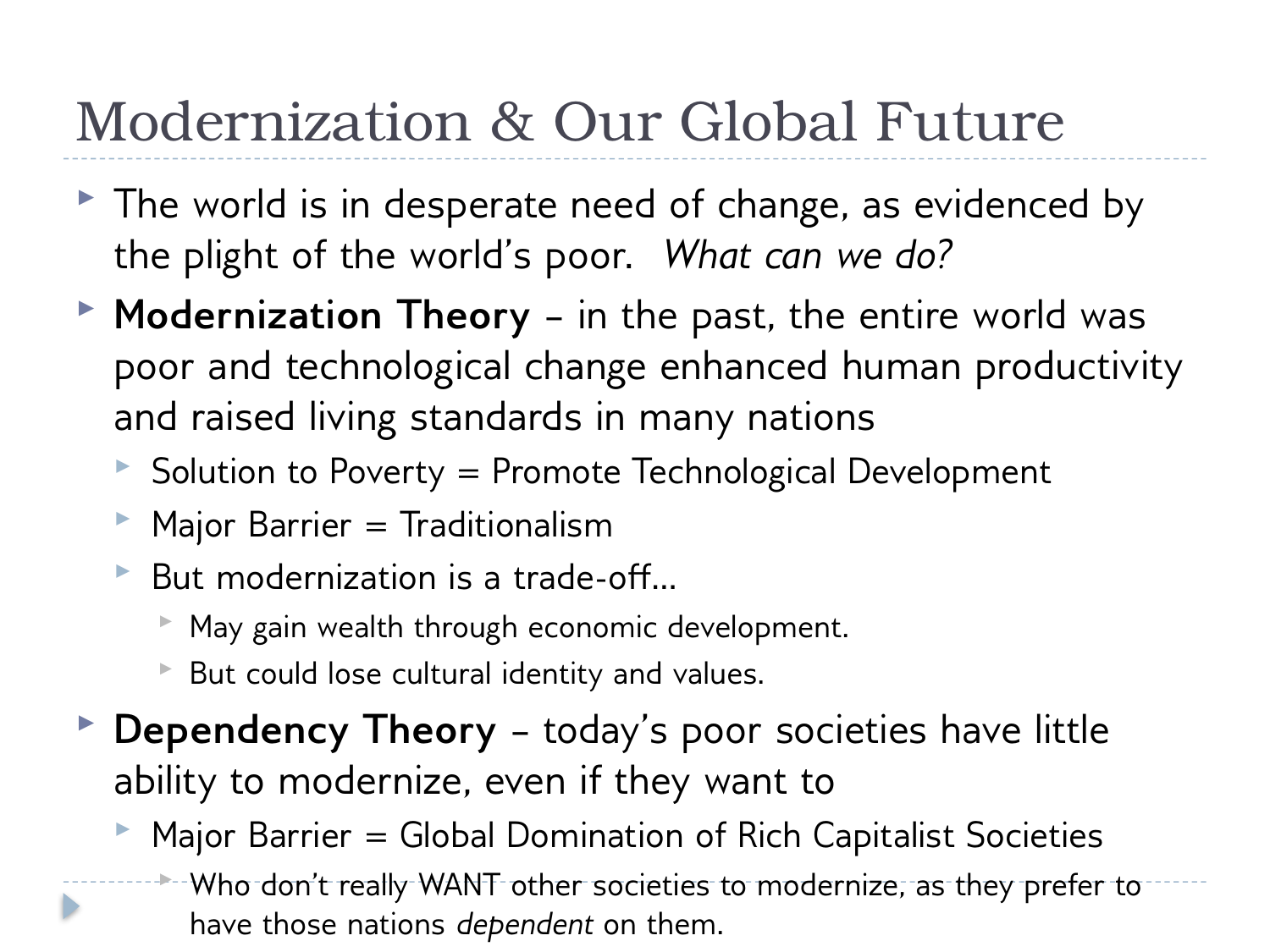

# Modernization & Our Global Future
The world is in desperate need of change, as evidenced by the plight of the world’s poor.  What can we do?
Modernization Theory – in the past, the entire world was poor and technological change enhanced human productivity and raised living standards in many nations
Solution to Poverty = Promote Technological Development
Major Barrier = Traditionalism
But modernization is a trade-off…
May gain wealth through economic development.
But could lose cultural identity and values.
Dependency Theory – today’s poor societies have little ability to modernize, even if they want to
Major Barrier = Global Domination of Rich Capitalist Societies
Who don’t really WANT other societies to modernize, as they prefer to have those nations dependent on them.